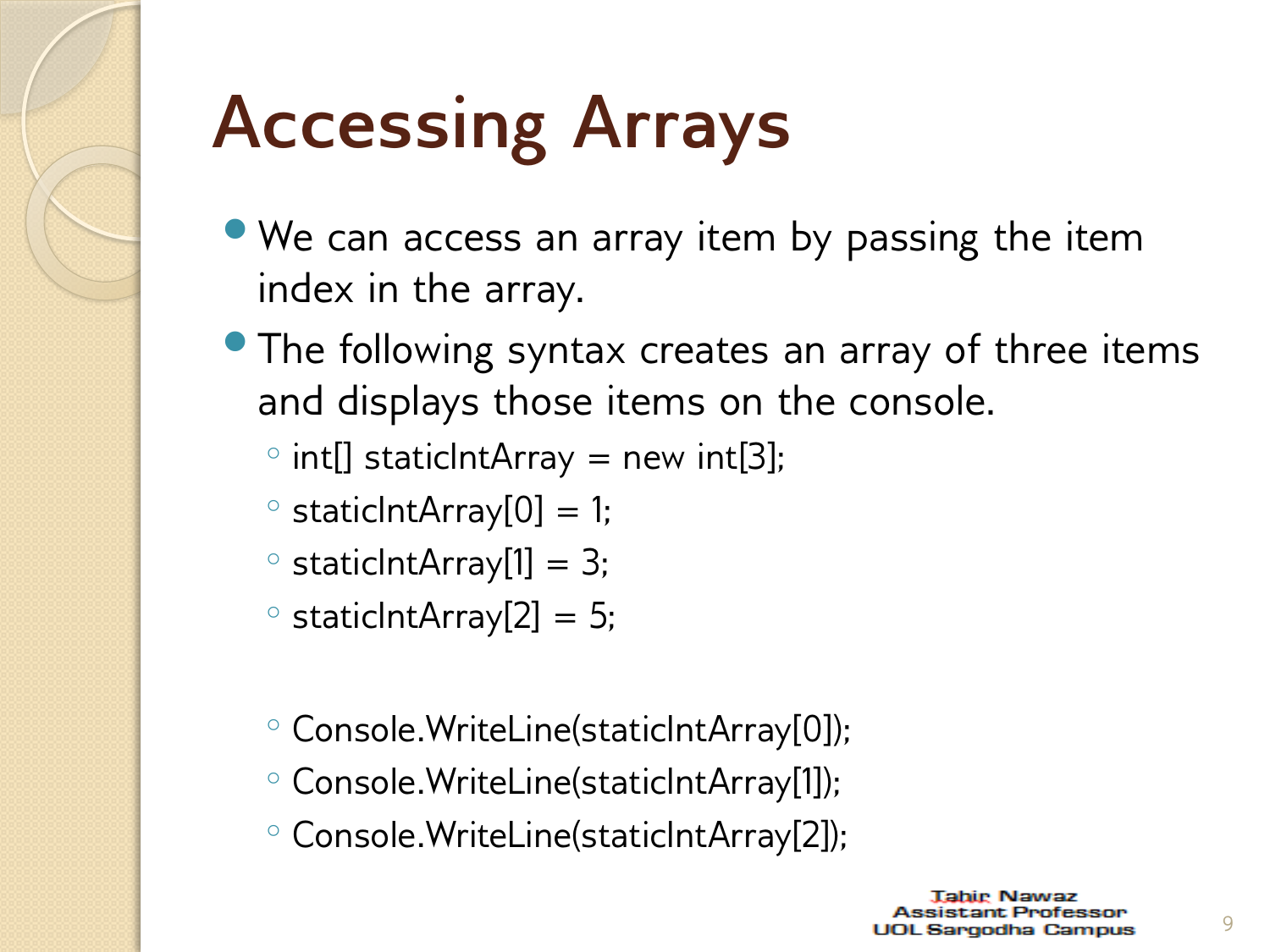

# Accessing Arrays
We can access an array item by passing the item index in the array.
The following syntax creates an array of three items and displays those items on the console.
int[] staticIntArray = new int[3];
staticIntArray[0] = 1;
staticIntArray[1] = 3;
staticIntArray[2] = 5;

Console.WriteLine(staticIntArray[0]);
Console.WriteLine(staticIntArray[1]);
Console.WriteLine(staticIntArray[2]);

9